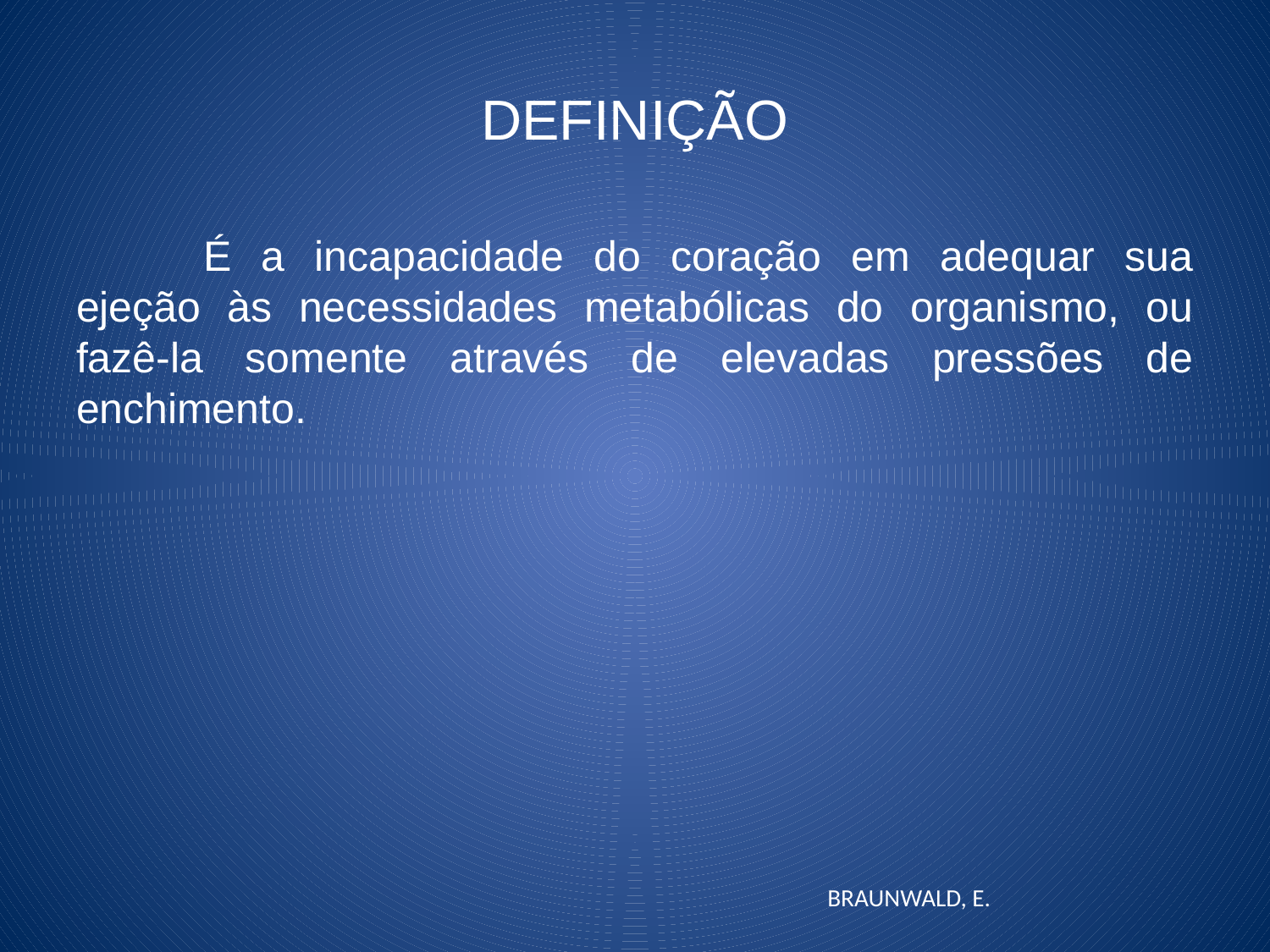

# DEFINIÇÃO
	É a incapacidade do coração em adequar sua ejeção às necessidades metabólicas do organismo, ou fazê-la somente através de elevadas pressões de enchimento.
BRAUNWALD, E.